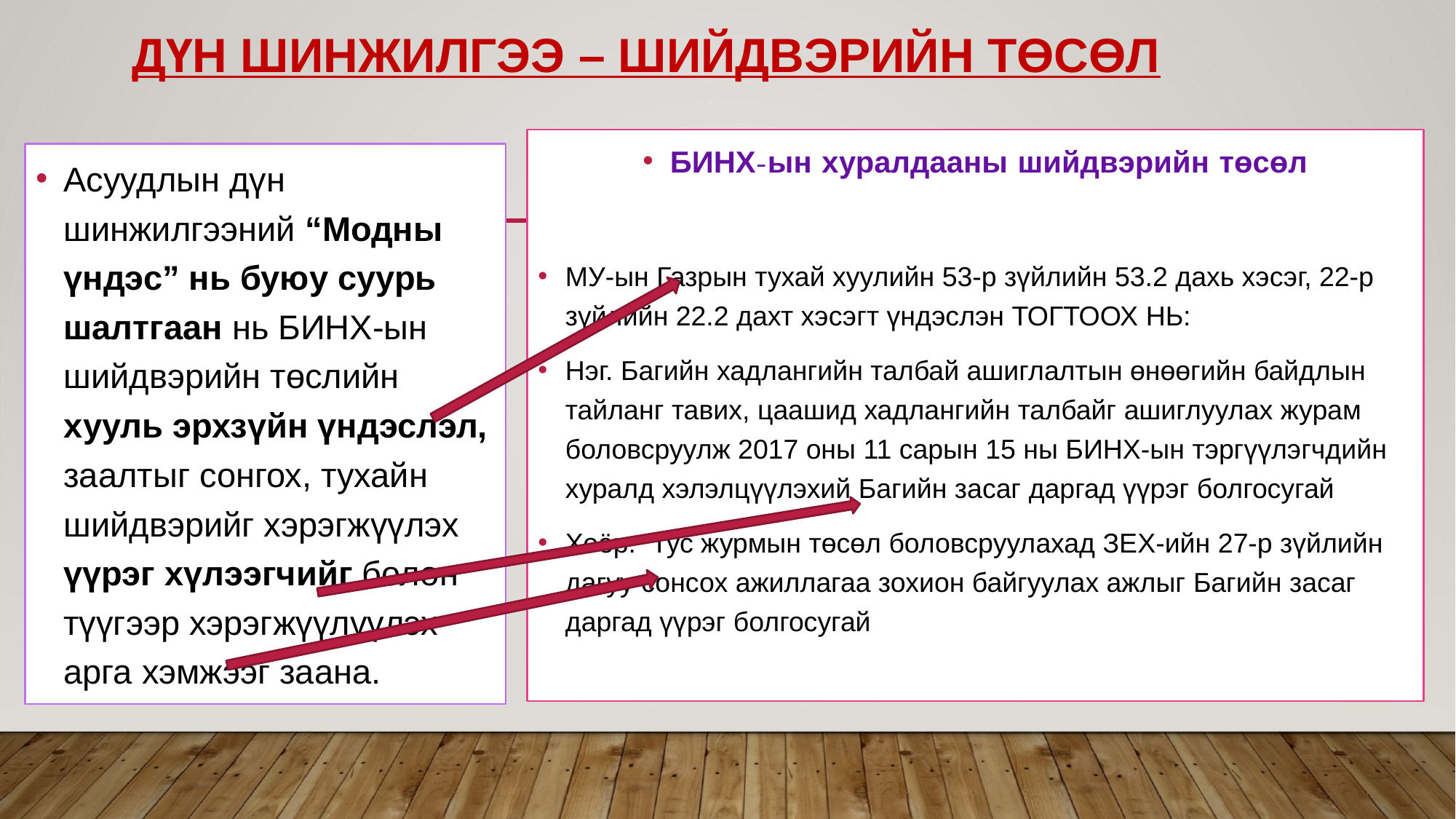

# ДҮН ШИНЖИЛГЭЭ – шийдвэрийн төсөл
БИНХ-ын хуралдааны шийдвэрийн төсөл

МУ-ын Газрын тухай хуулийн 53-р зүйлийн 53.2 дахь хэсэг, 22-р зүйлийн 22.2 дахт хэсэгт үндэслэн ТОГТООХ НЬ:
Нэг. Багийн хадлангийн талбай ашиглалтын өнөөгийн байдлын тайланг тавих, цаашид хадлангийн талбайг ашиглуулах журам боловсруулж 2017 оны 11 сарын 15 ны БИНХ-ын тэргүүлэгчдийн хуралд хэлэлцүүлэхий Багийн засаг даргад үүрэг болгосугай
Хоёр.  Тус журмын төсөл боловсруулахад ЗЕХ-ийн 27-р зүйлийн дагуу сонсох ажиллагаа зохион байгуулах ажлыг Багийн засаг даргад үүрэг болгосугай

Асуудлын дүн шинжилгээний “Модны үндэс” нь буюу суурь шалтгаан нь БИНХ-ын  шийдвэрийн төслийн хууль эрхзүйн үндэслэл, заалтыг сонгох, тухайн шийдвэрийг хэрэгжүүлэх үүрэг хүлээгчийг болон түүгээр хэрэгжүүлүүлэх арга хэмжээг заана.